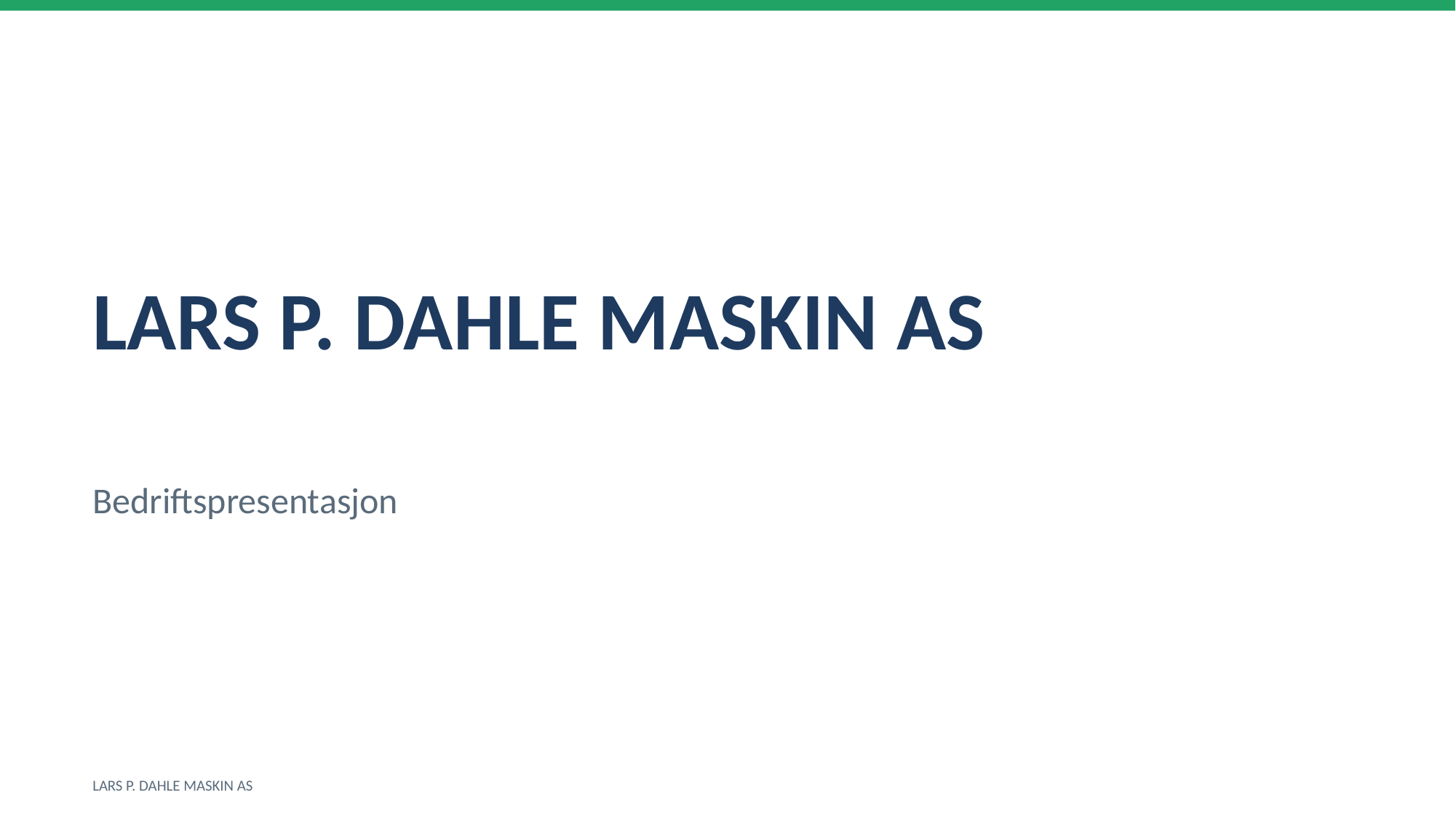

LARS P. DAHLE MASKIN AS
Bedriftspresentasjon
LARS P. DAHLE MASKIN AS